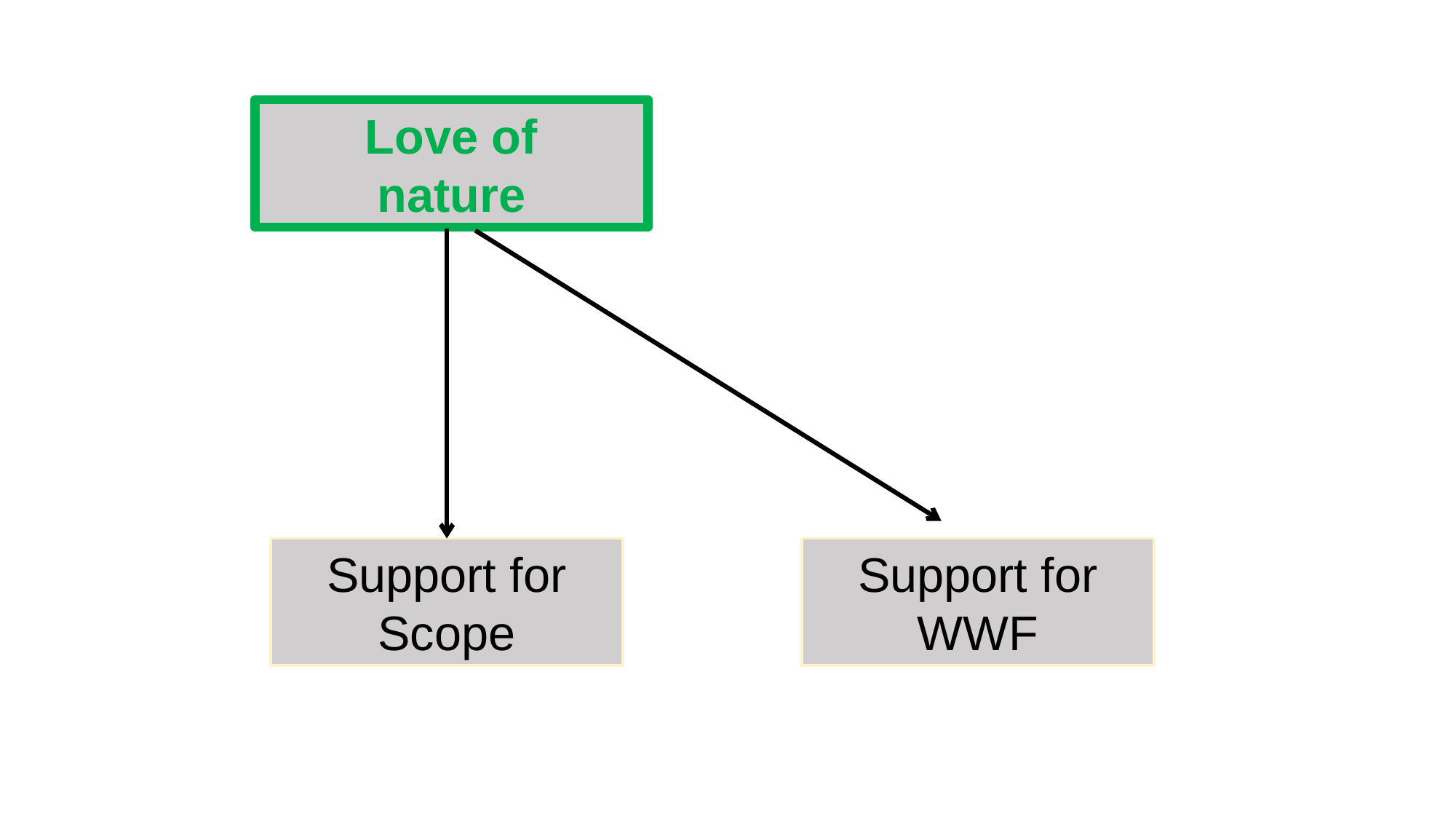

Love of
nature
Support for Scope
Support for WWF